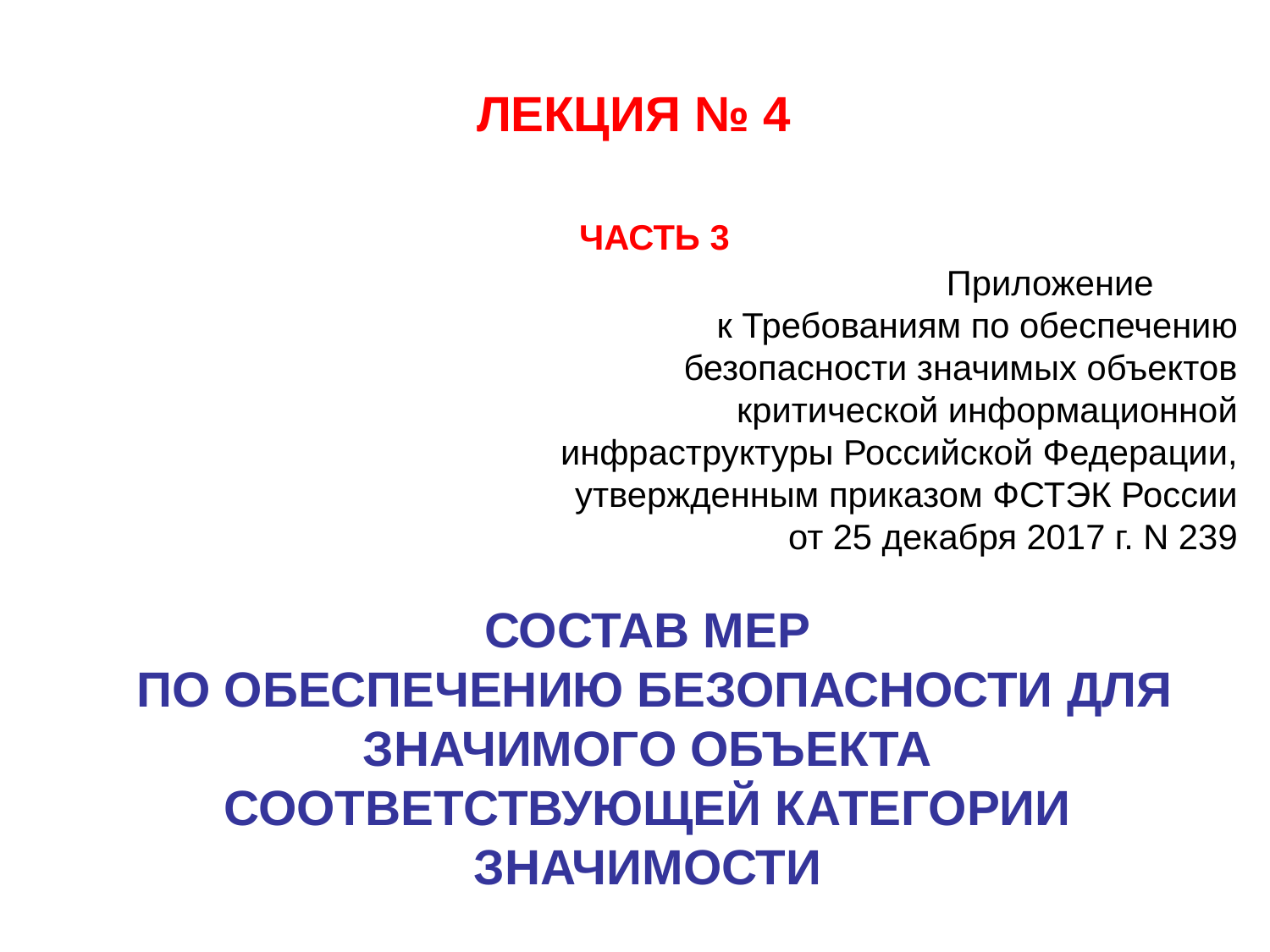

ЛЕКЦИЯ № 4

 ЧАСТЬ 3
					                          	Приложение
к Требованиям по обеспечению
безопасности значимых объектов
критической информационной
инфраструктуры Российской Федерации,
утвержденным приказом ФСТЭК России
от 25 декабря 2017 г. N 239

СОСТАВ МЕР
 ПО ОБЕСПЕЧЕНИЮ БЕЗОПАСНОСТИ ДЛЯ ЗНАЧИМОГО ОБЪЕКТА
СООТВЕТСТВУЮЩЕЙ КАТЕГОРИИ ЗНАЧИМОСТИ